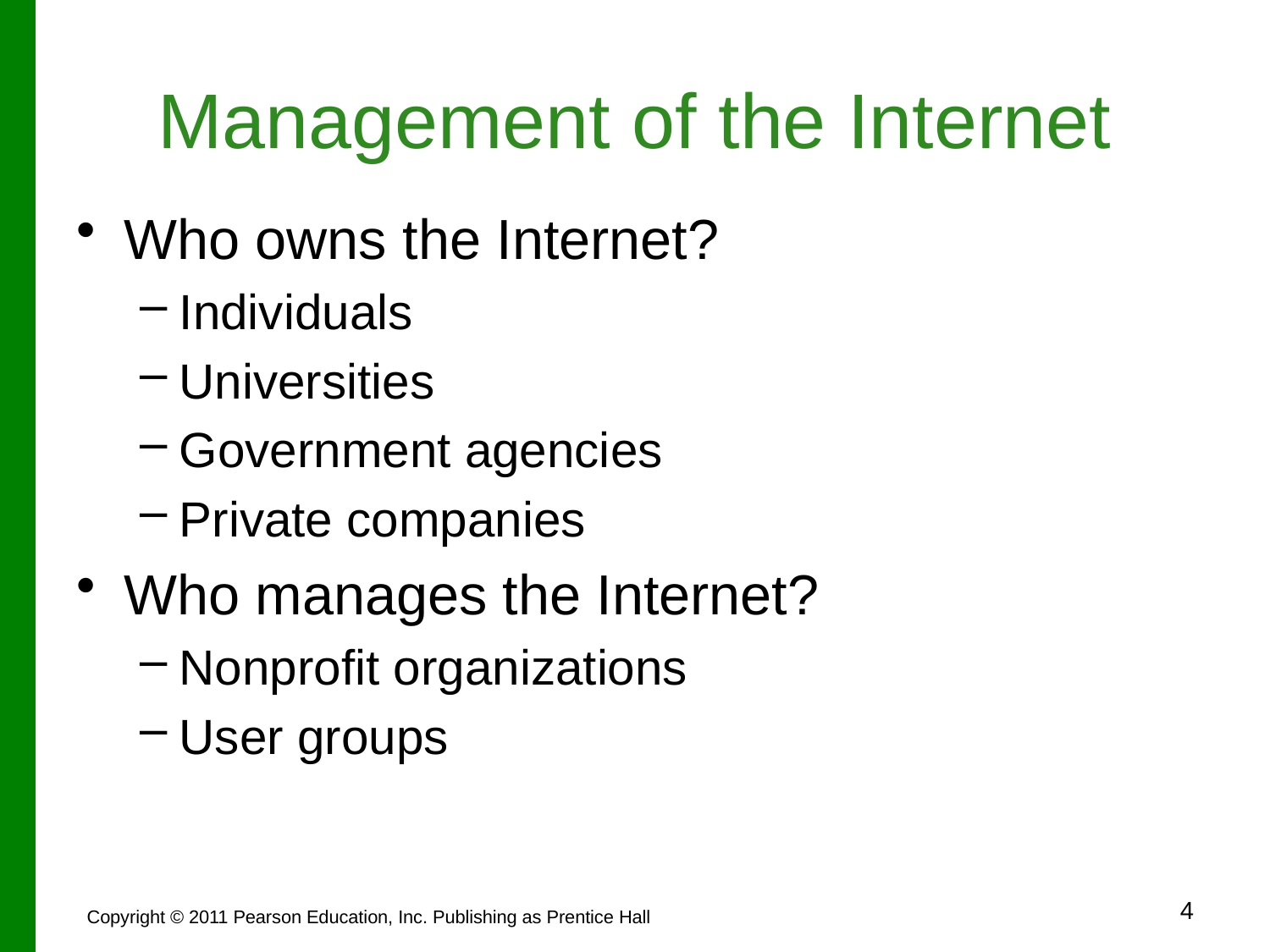

# Management of the Internet
Who owns the Internet?
Individuals
Universities
Government agencies
Private companies
Who manages the Internet?
Nonprofit organizations
User groups
4
Copyright © 2011 Pearson Education, Inc. Publishing as Prentice Hall